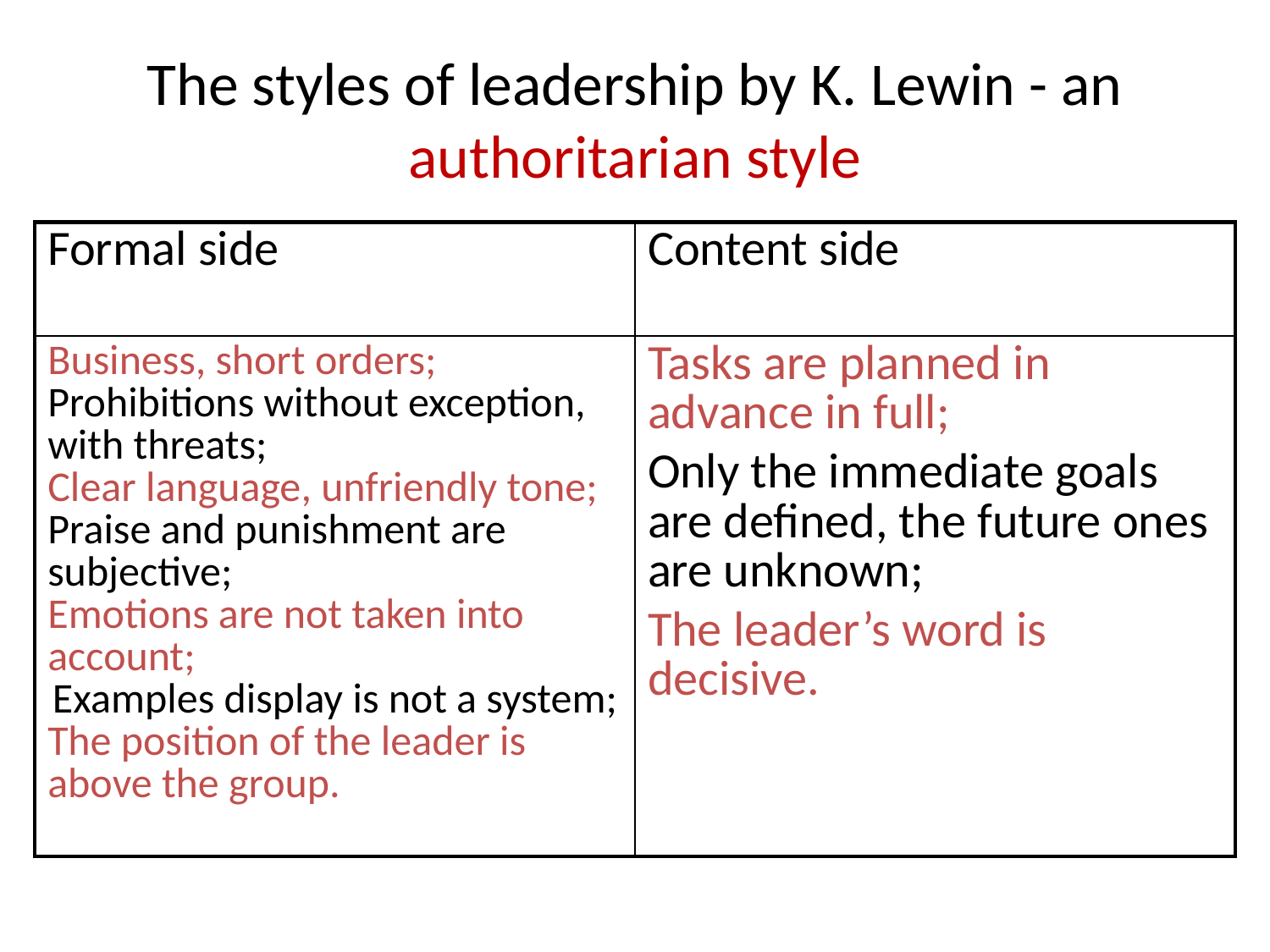

# The styles of leadership by K. Lewin - an authoritarian style
| Formal side | Content side |
| --- | --- |
| Business, short orders; Prohibitions without exception, with threats; Clear language, unfriendly tone; Praise and punishment are subjective; Emotions are not taken into account; Examples display is not a system; The position of the leader is above the group. | Tasks are planned in advance in full; Only the immediate goals are defined, the future ones are unknown; The leader’s word is decisive. |